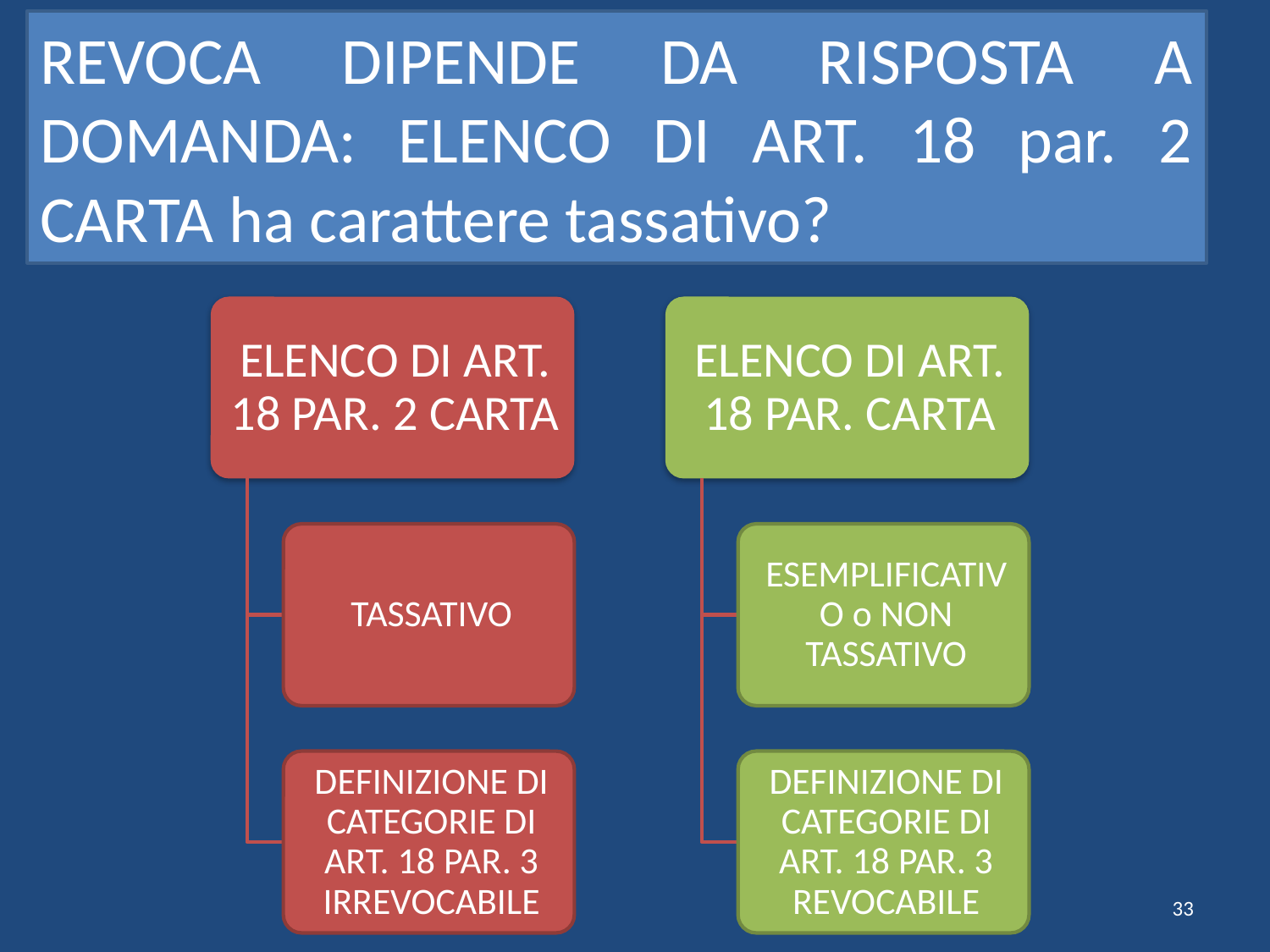

# REVOCA DIPENDE DA RISPOSTA A DOMANDA: ELENCO DI ART. 18 par. 2 CARTA ha carattere tassativo?
ELENCO DI ART. 18 PAR. 2 CARTA
TASSATIVO
DEFINIZIONE DI CATEGORIE DI ART. 18 PAR. 3 IRREVOCABILE
ELENCO DI ART. 18 PAR. CARTA
ESEMPLIFICATIVO o NON TASSATIVO
DEFINIZIONE DI CATEGORIE DI ART. 18 PAR. 3 REVOCABILE
33